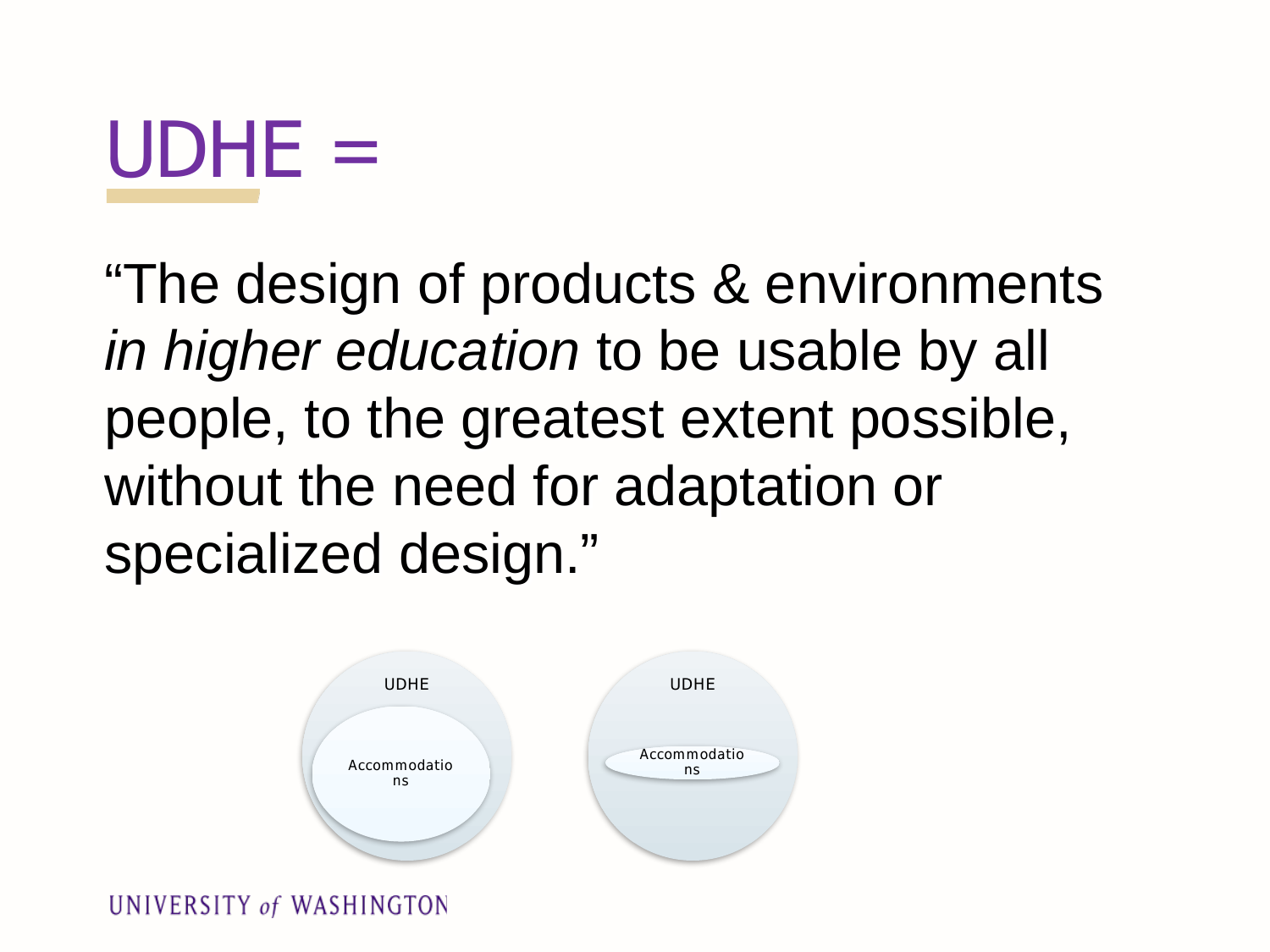

UDHE =
“The design of products & environments in higher education to be usable by all people, to the greatest extent possible, without the need for adaptation or specialized design.”
UDHE
Accommodations
UDHE
Accommodations